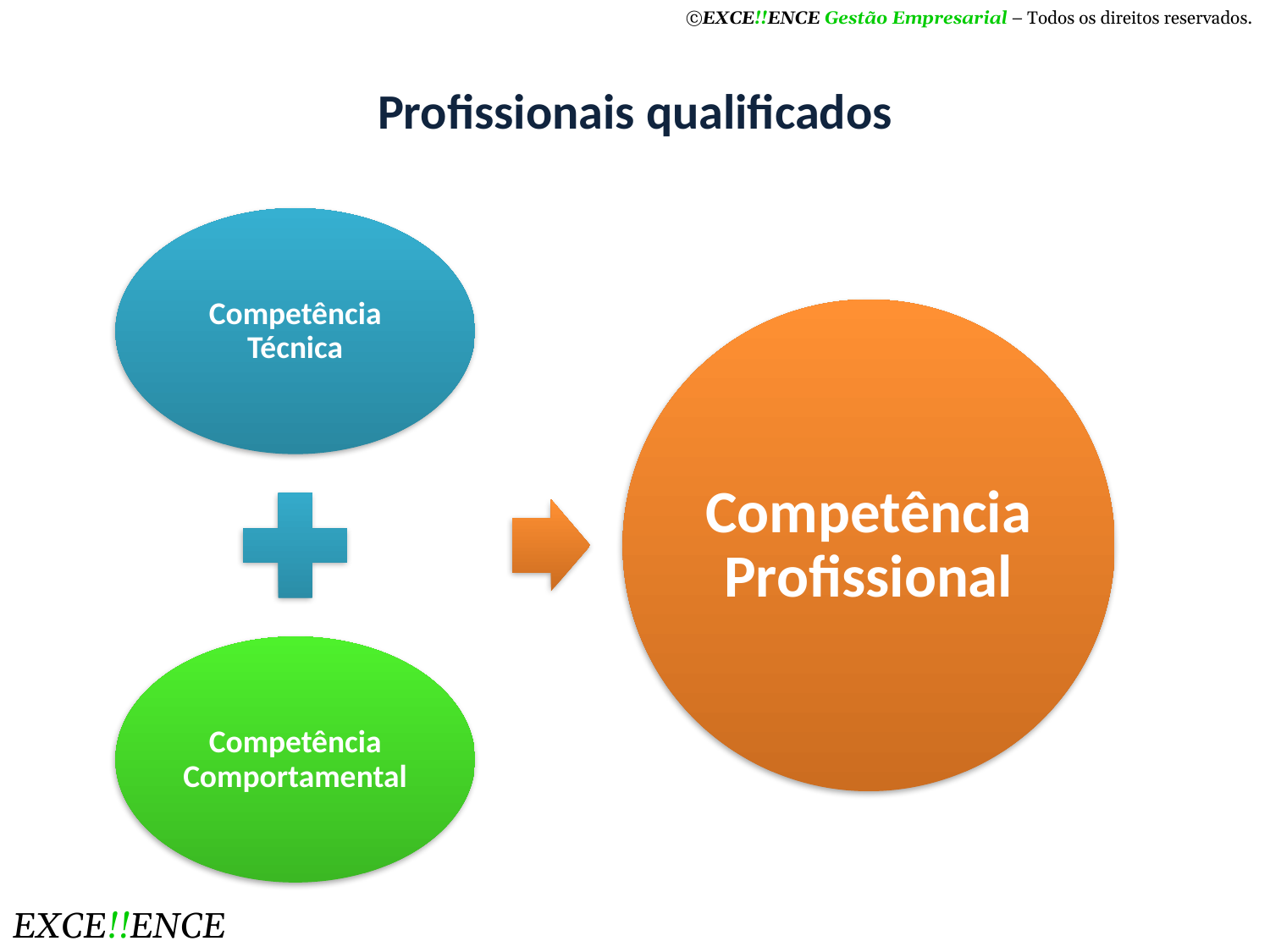

# Profissionais qualificados
Competência Técnica

Competência Comportamental

Competência Profissional